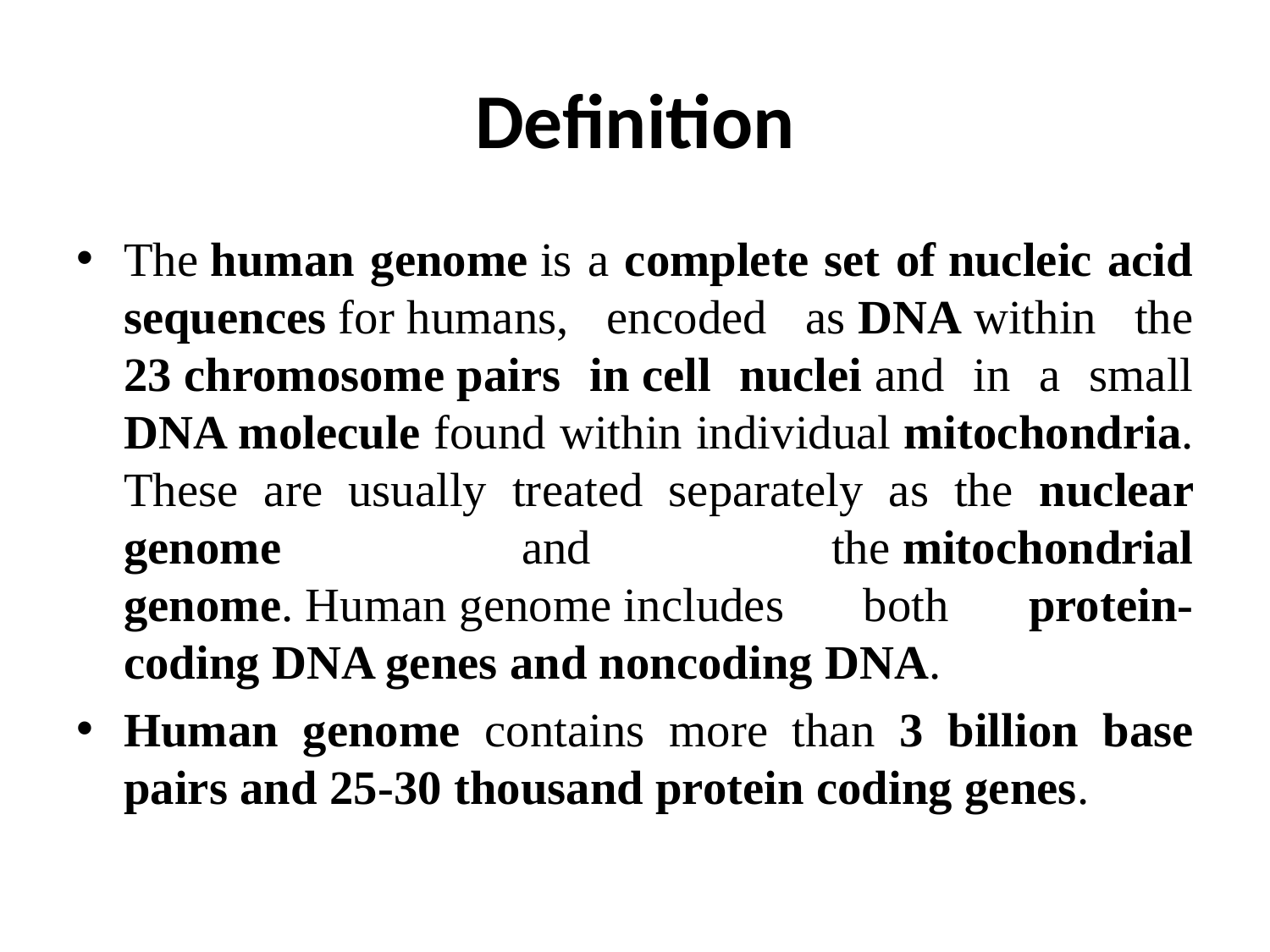

# Definition
The human genome is a complete set of nucleic acid sequences for humans, encoded as DNA within the 23 chromosome pairs in cell nuclei and in a small DNA molecule found within individual mitochondria. These are usually treated separately as the nuclear genome and the mitochondrial genome. Human genome includes both protein-coding DNA genes and noncoding DNA.
Human genome contains more than 3 billion base pairs and 25-30 thousand protein coding genes.